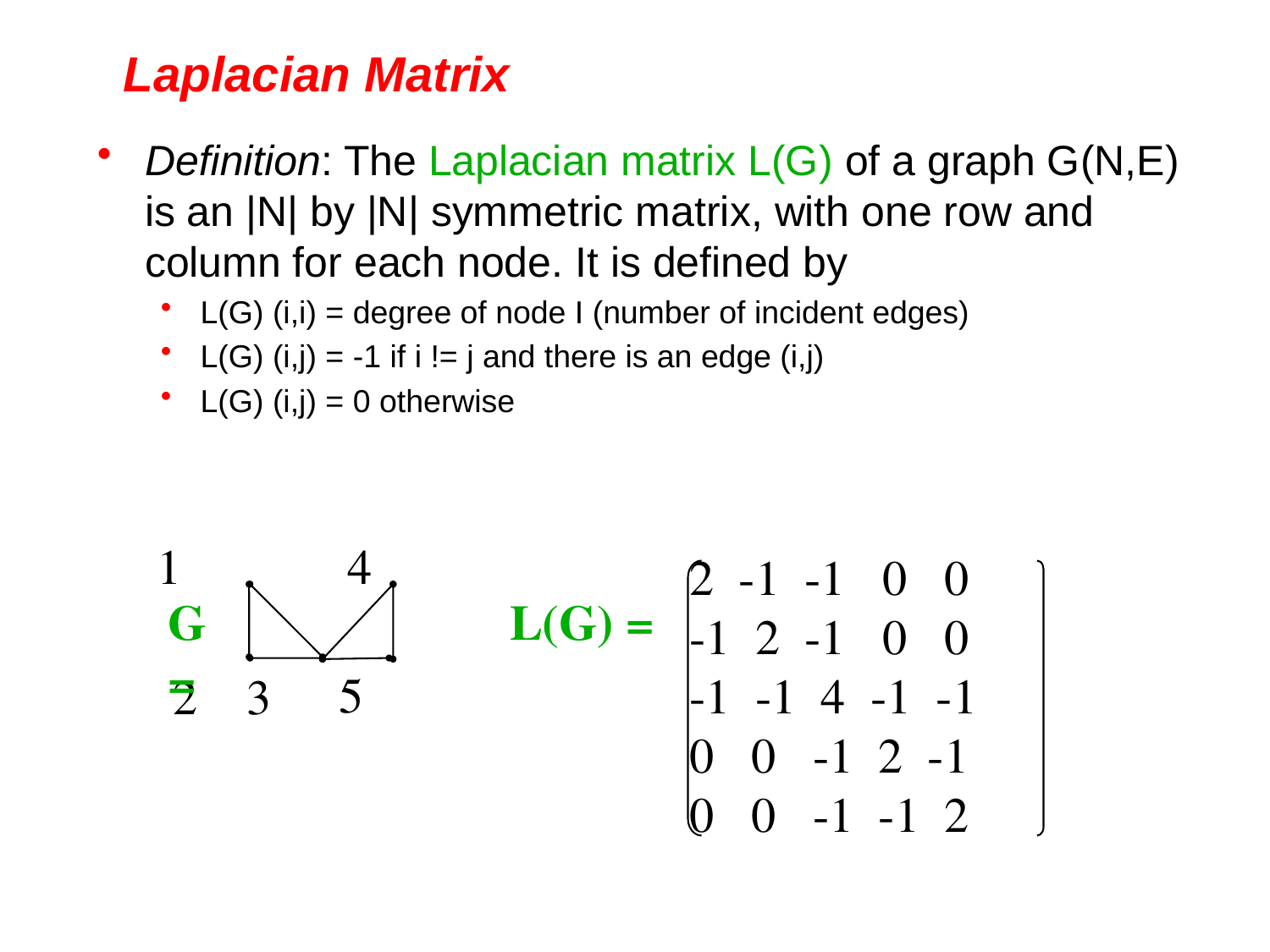

# Laplacian Matrix
Definition: The Laplacian matrix L(G) of a graph G(N,E) is an |N| by |N| symmetric matrix, with one row and column for each node. It is defined by
L(G) (i,i) = degree of node I (number of incident edges)
L(G) (i,j) = -1 if i != j and there is an edge (i,j)
L(G) (i,j) = 0 otherwise
1
4
2  -1  -1   0   0
-1  2  -1   0   0
-1  -1  4  -1  -1
0   0   -1  2  -1
0   0   -1  -1  2

G =

L(G) =
5

2
3